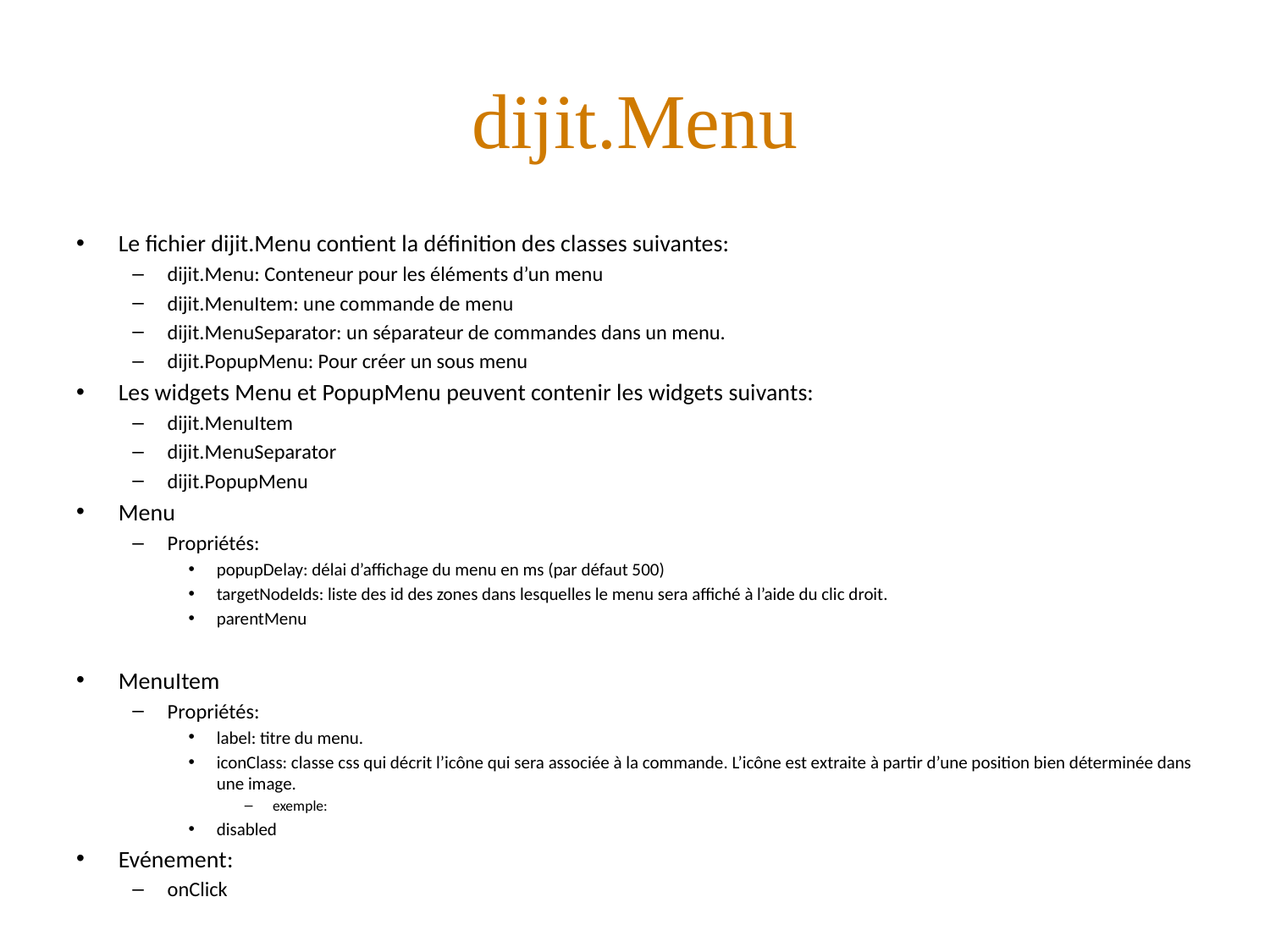

# dijit.Menu
Le fichier dijit.Menu contient la définition des classes suivantes:
dijit.Menu: Conteneur pour les éléments d’un menu
dijit.MenuItem: une commande de menu
dijit.MenuSeparator: un séparateur de commandes dans un menu.
dijit.PopupMenu: Pour créer un sous menu
Les widgets Menu et PopupMenu peuvent contenir les widgets suivants:
dijit.MenuItem
dijit.MenuSeparator
dijit.PopupMenu
Menu
Propriétés:
popupDelay: délai d’affichage du menu en ms (par défaut 500)
targetNodeIds: liste des id des zones dans lesquelles le menu sera affiché à l’aide du clic droit.
parentMenu

MenuItem
Propriétés:
label: titre du menu.
iconClass: classe css qui décrit l’icône qui sera associée à la commande. L’icône est extraite à partir d’une position bien déterminée dans une image.
exemple:
disabled
Evénement:
onClick